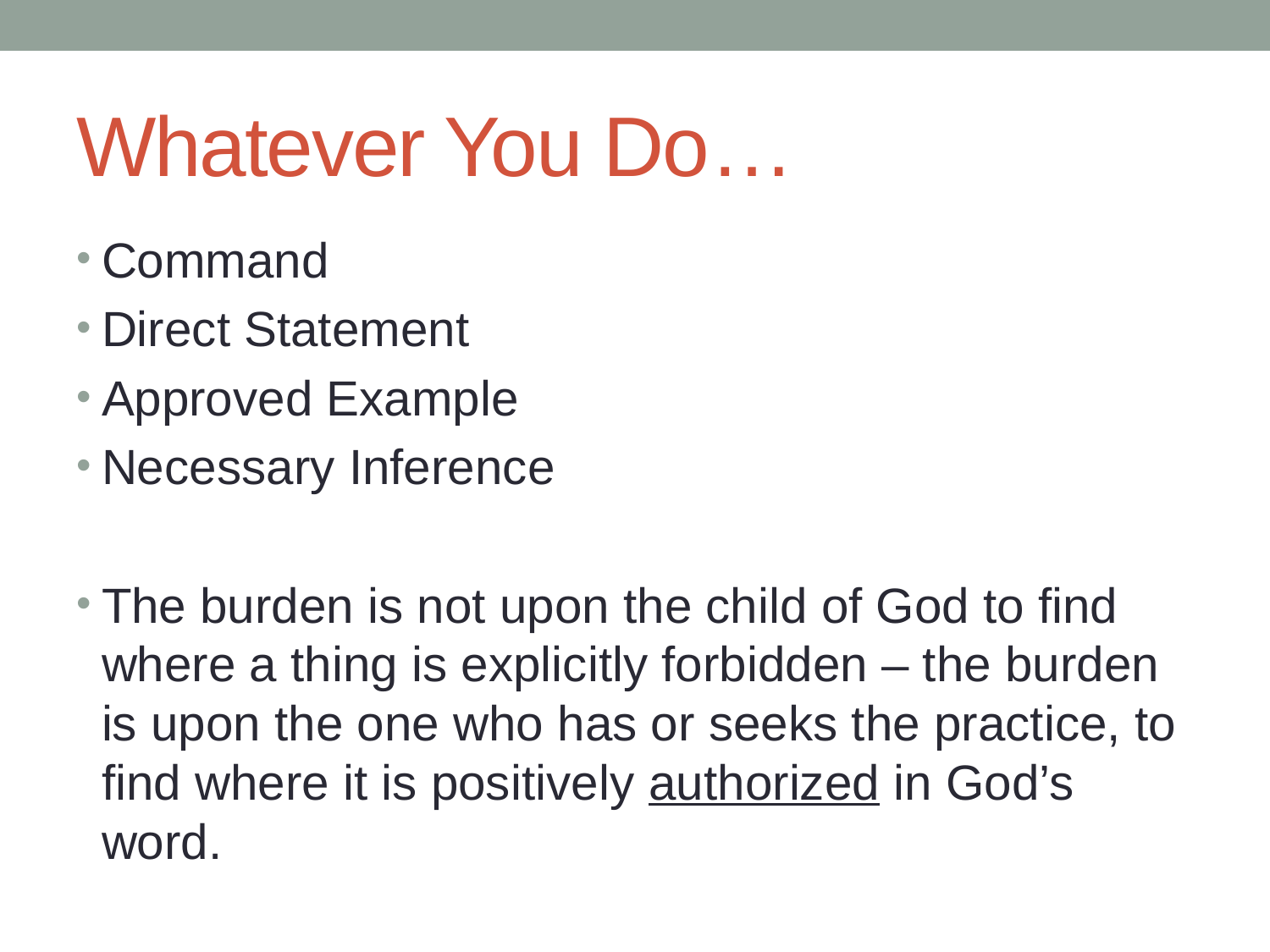

# Whatever You Do…
Command
Direct Statement
Approved Example
Necessary Inference

The burden is not upon the child of God to find where a thing is explicitly forbidden – the burden is upon the one who has or seeks the practice, to find where it is positively authorized in God’s word.